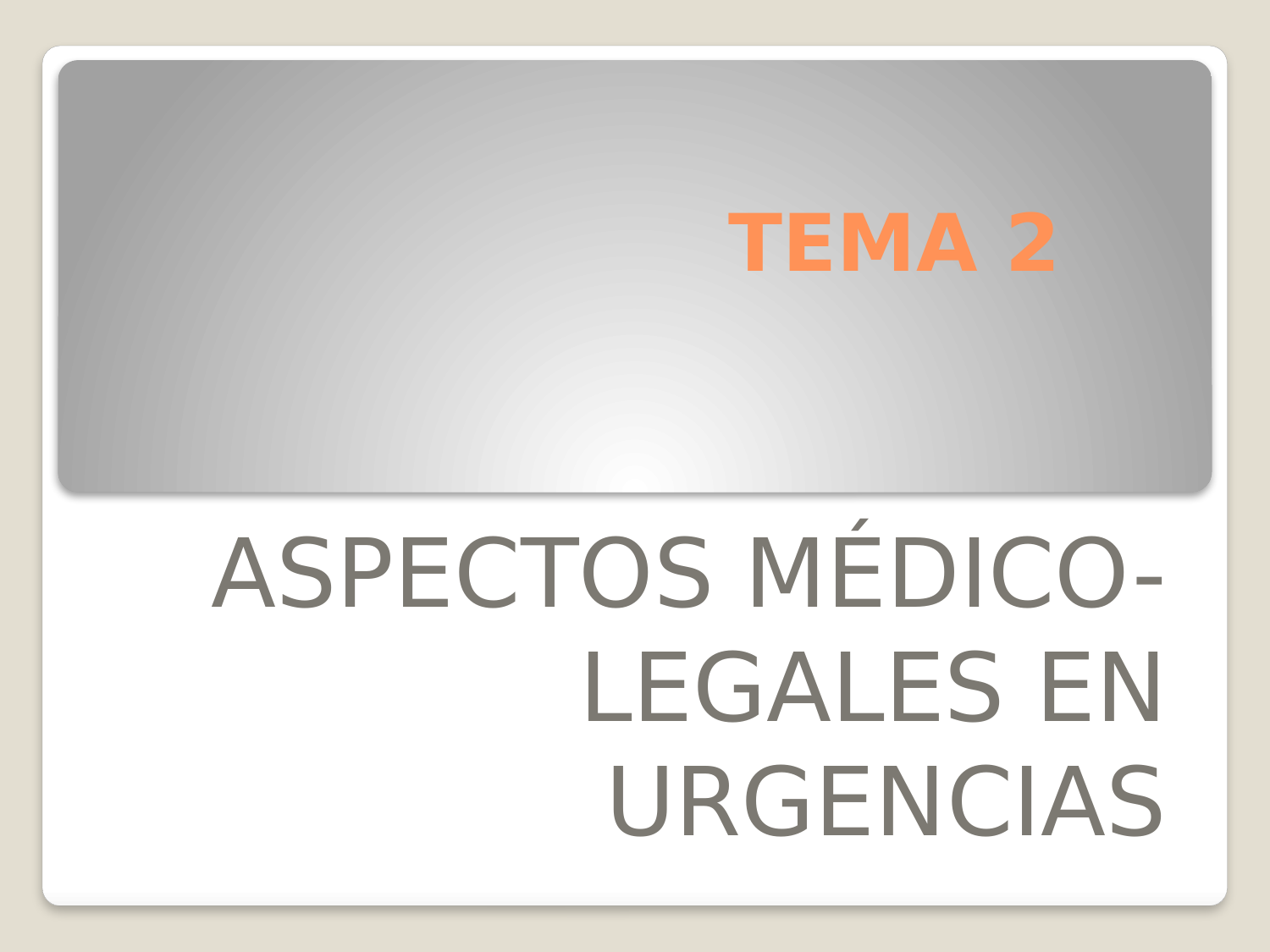

# TEMA 2
ASPECTOS MÉDICO-LEGALES EN URGENCIAS